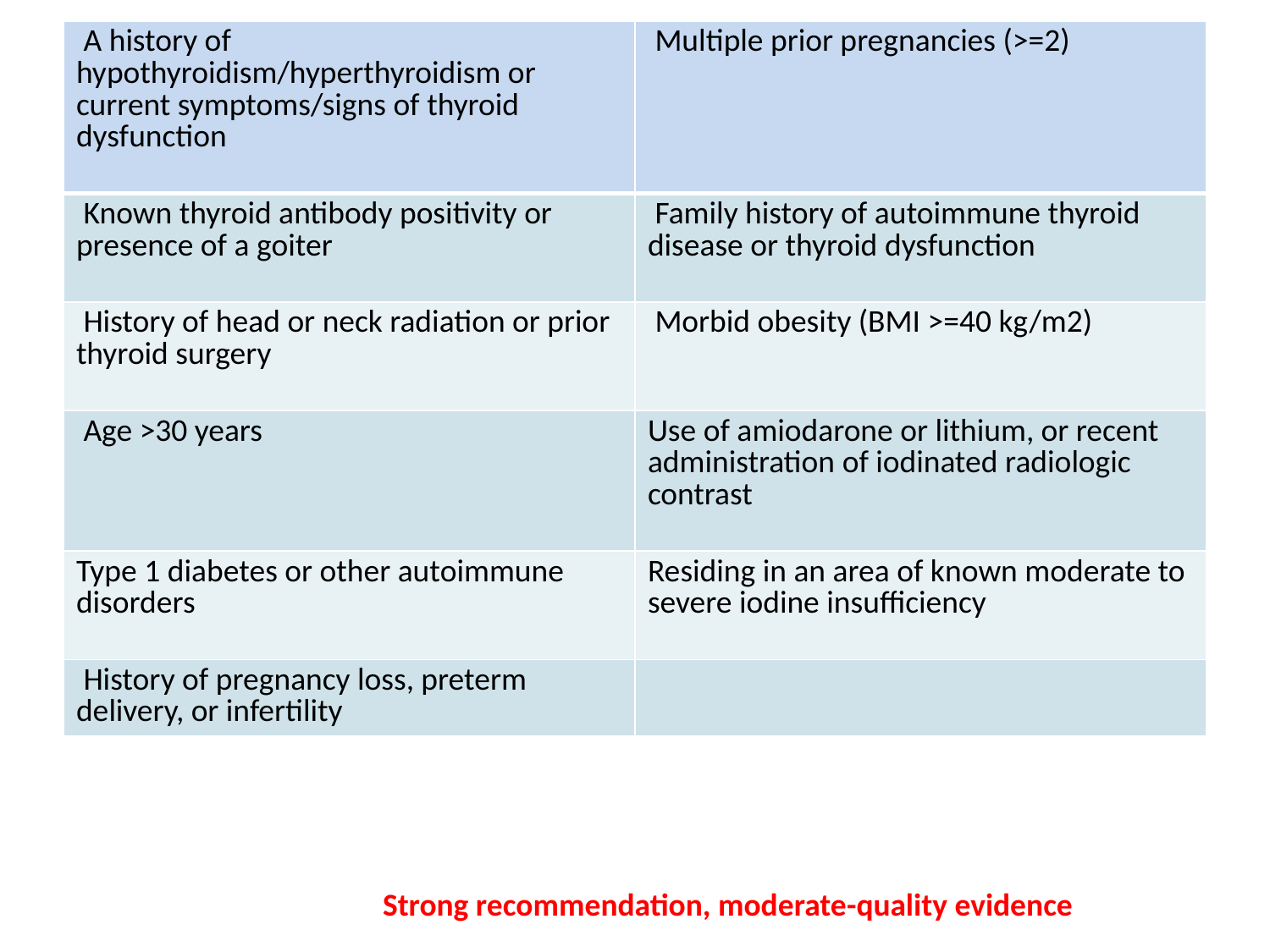

| A history of hypothyroidism/hyperthyroidism or current symptoms/signs of thyroid dysfunction | Multiple prior pregnancies (>=2) |
| --- | --- |
| Known thyroid antibody positivity or presence of a goiter | Family history of autoimmune thyroid disease or thyroid dysfunction |
| History of head or neck radiation or prior thyroid surgery | Morbid obesity (BMI >=40 kg/m2) |
| Age >30 years | Use of amiodarone or lithium, or recent administration of iodinated radiologic contrast |
| Type 1 diabetes or other autoimmune disorders | Residing in an area of known moderate to severe iodine insufficiency |
| History of pregnancy loss, preterm delivery, or infertility |  |
#
Strong recommendation, moderate-quality evidence